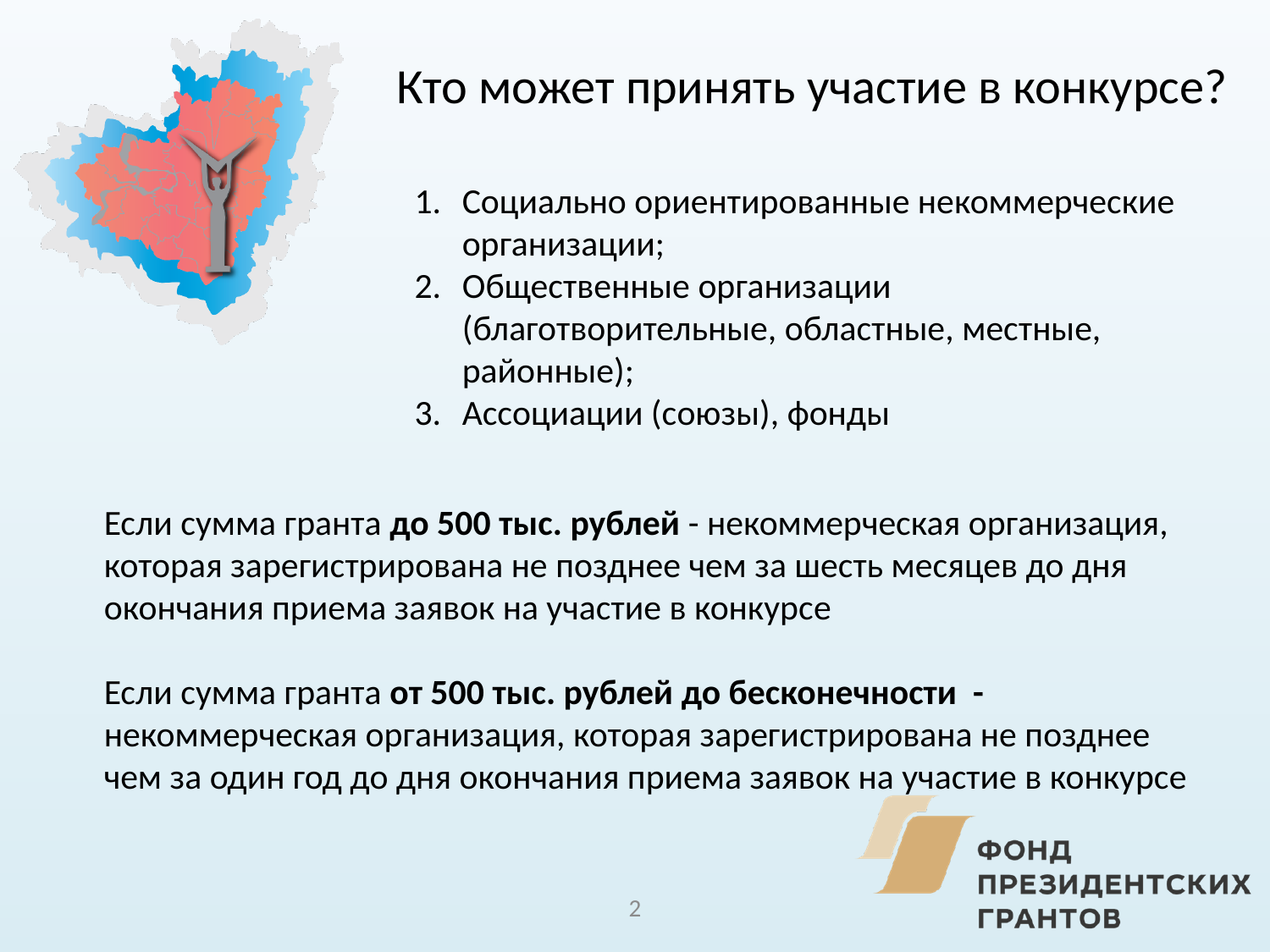

Кто может принять участие в конкурсе?
Социально ориентированные некоммерческие организации;
Общественные организации (благотворительные, областные, местные, районные);
Ассоциации (союзы), фонды
Если сумма гранта до 500 тыс. рублей - некоммерческая организация, которая зарегистрирована не позднее чем за шесть месяцев до дня окончания приема заявок на участие в конкурсе

Если сумма гранта от 500 тыс. рублей до бесконечности  - некоммерческая организация, которая зарегистрирована не позднее чем за один год до дня окончания приема заявок на участие в конкурсе
2